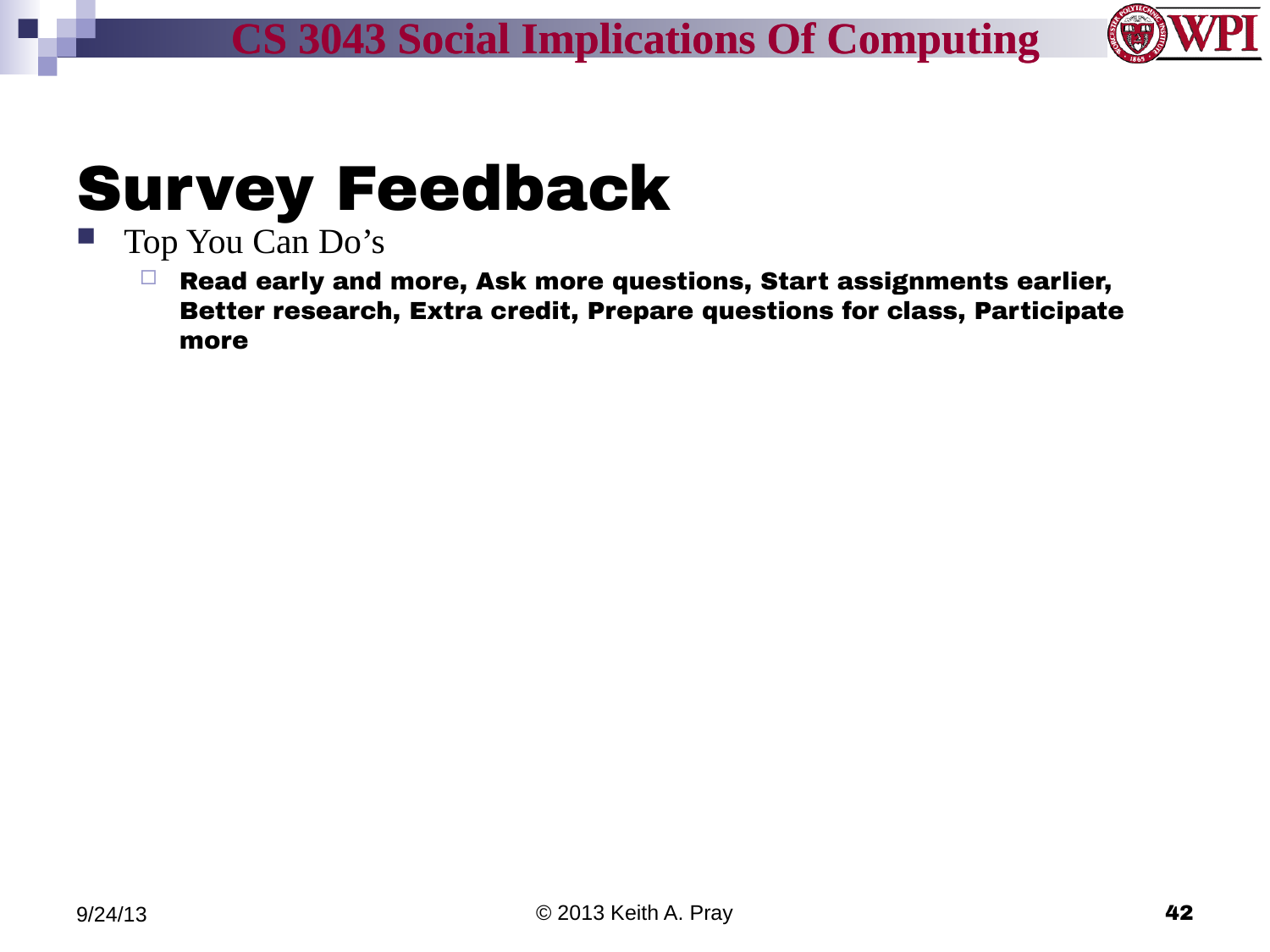

# Survey Feedback
Top You Can Do’s
Read early and more, Ask more questions, Start assignments earlier, Better research, Extra credit, Prepare questions for class, Participate more
9/24/13
© 2013 Keith A. Pray
42